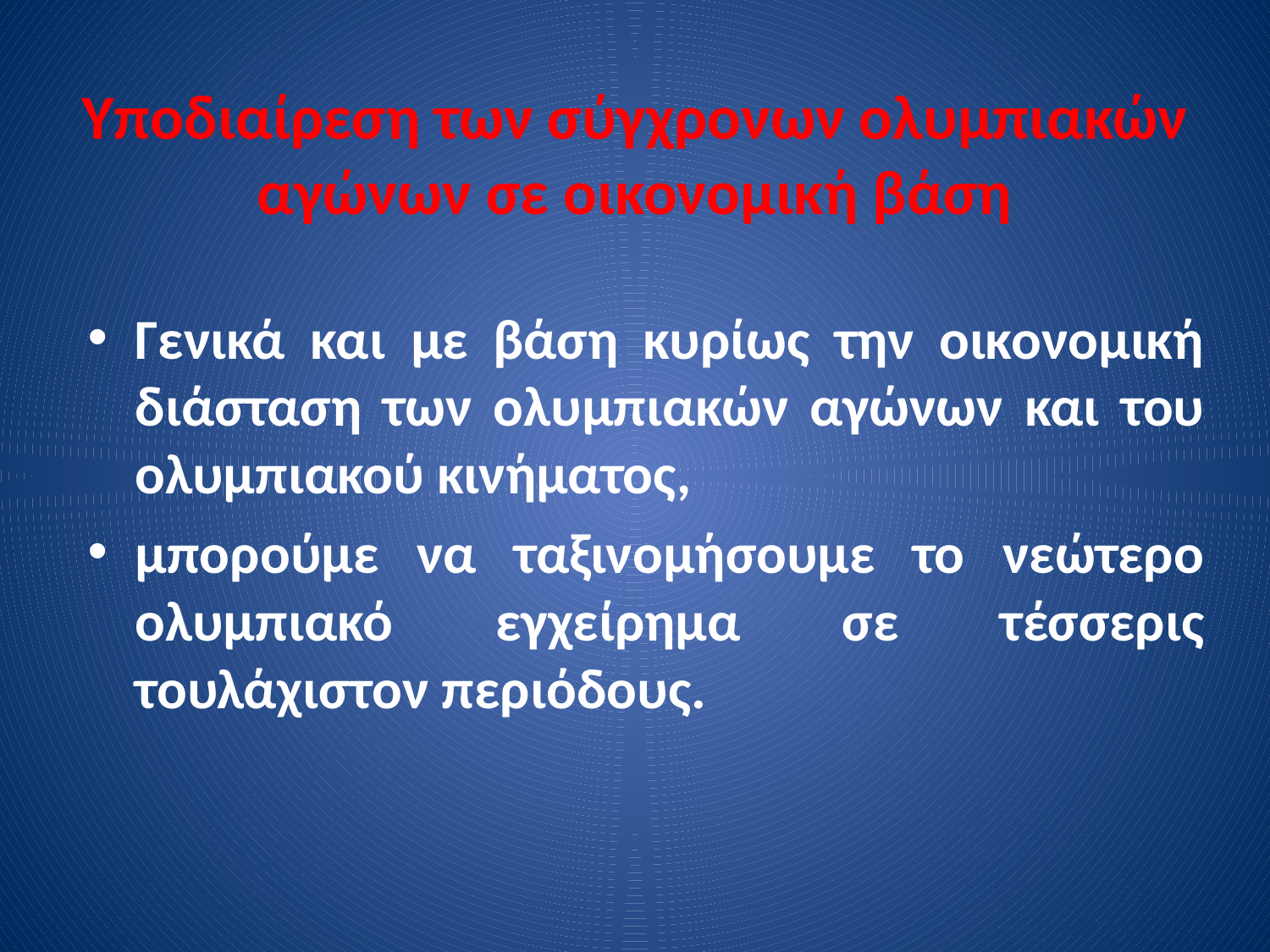

# Υποδιαίρεση των σύγχρονων ολυμπιακών αγώνων σε οικονομική βάση
Γενικά και με βάση κυρίως την οικονομική διάσταση των ολυμπιακών αγώνων και του ολυμπιακού κινήματος,
μπορούμε να ταξινομήσουμε το νεώτερο ολυμπιακό εγχείρημα σε τέσσερις τουλάχιστον περιόδους.